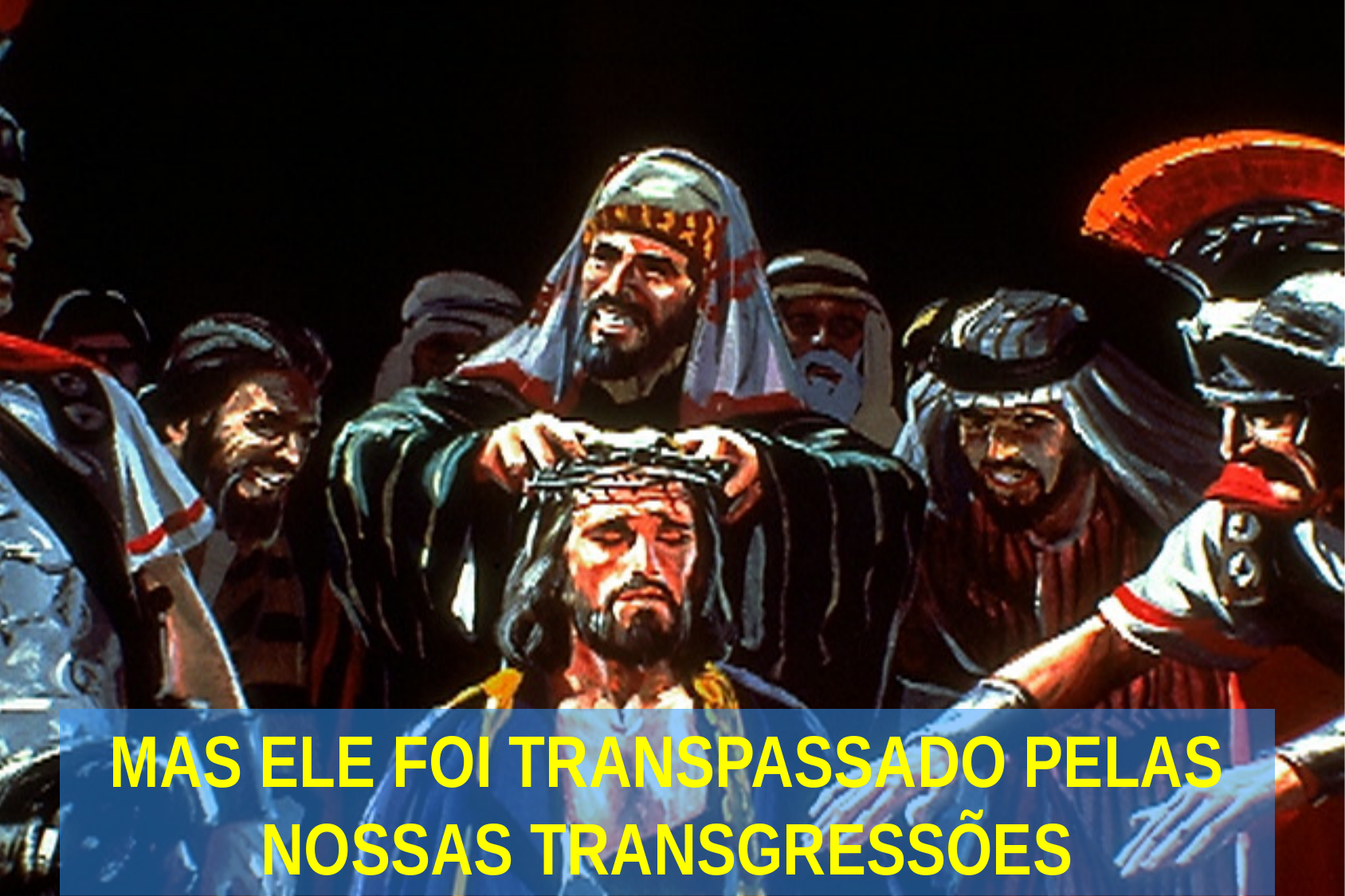

MAS ELE FOI TRANSPASSADO PELAS NOSSAS TRANSGRESSÕES